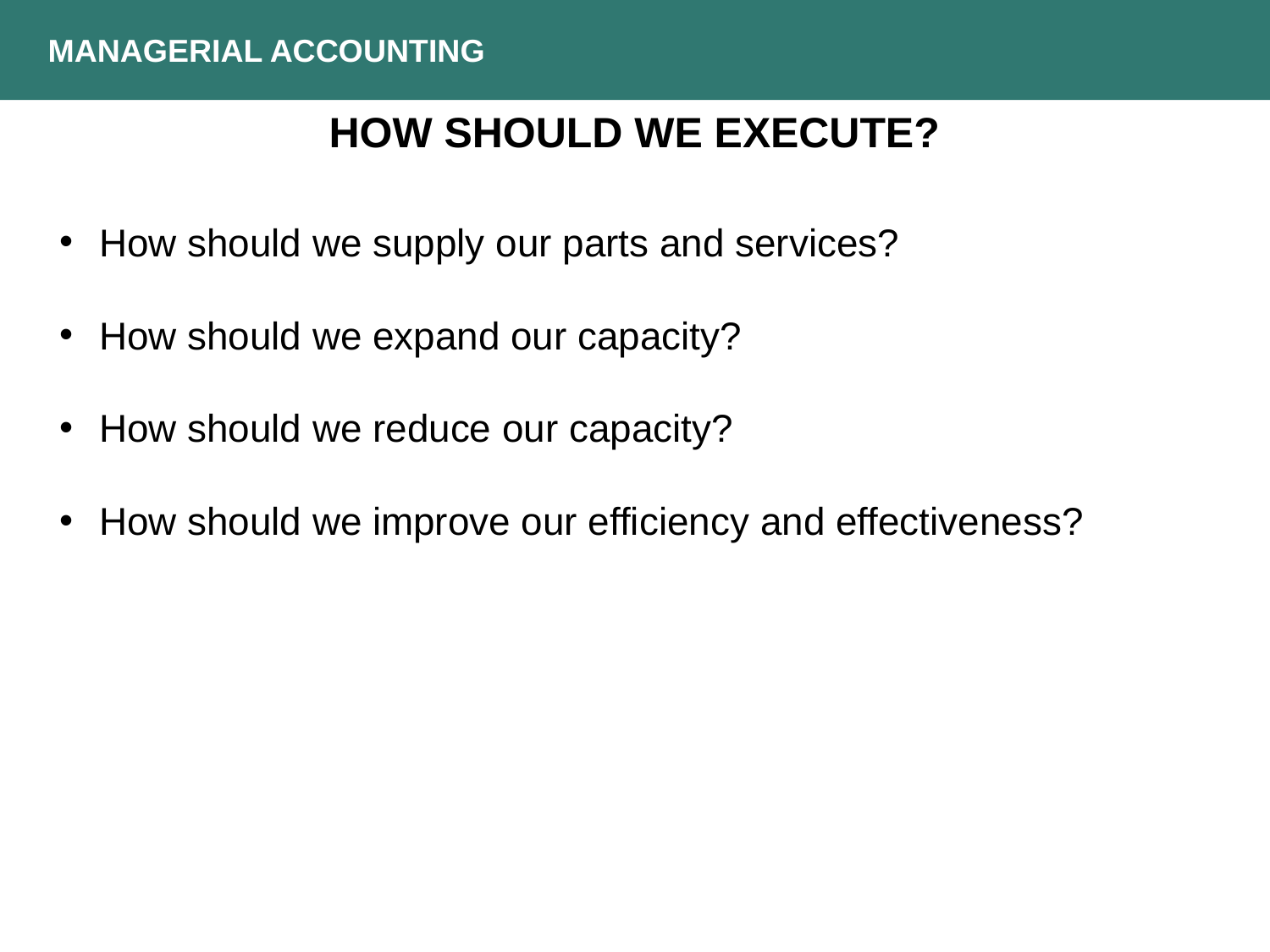

MANAGERIAL ACCOUNTING
HOW SHOULD WE EXECUTE?
How should we supply our parts and services?

How should we expand our capacity?

How should we reduce our capacity?

How should we improve our efficiency and effectiveness?